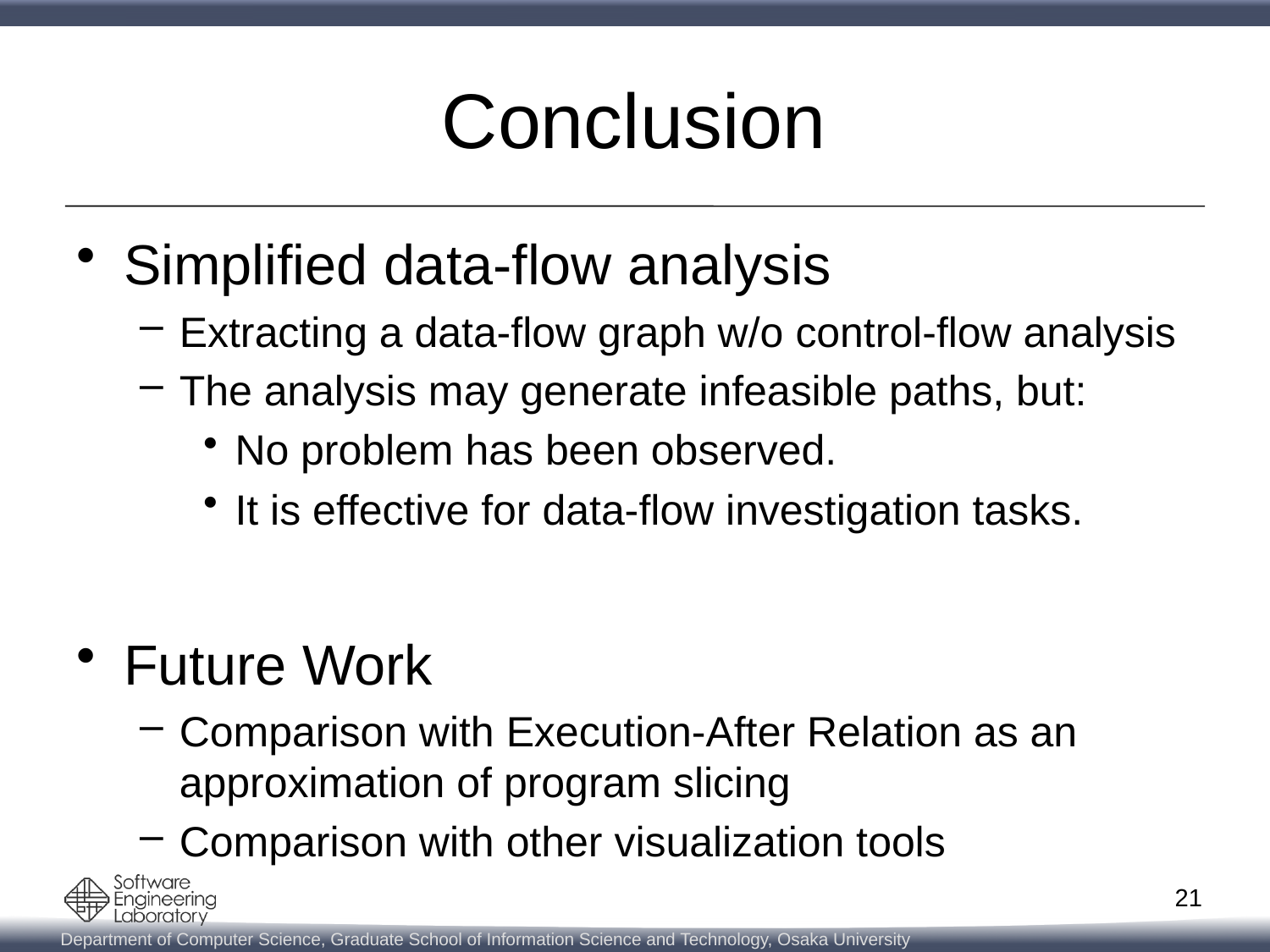

# Conclusion
Simplified data-flow analysis
Extracting a data-flow graph w/o control-flow analysis
The analysis may generate infeasible paths, but:
No problem has been observed.
It is effective for data-flow investigation tasks.

Future Work
Comparison with Execution-After Relation as an approximation of program slicing
Comparison with other visualization tools
21